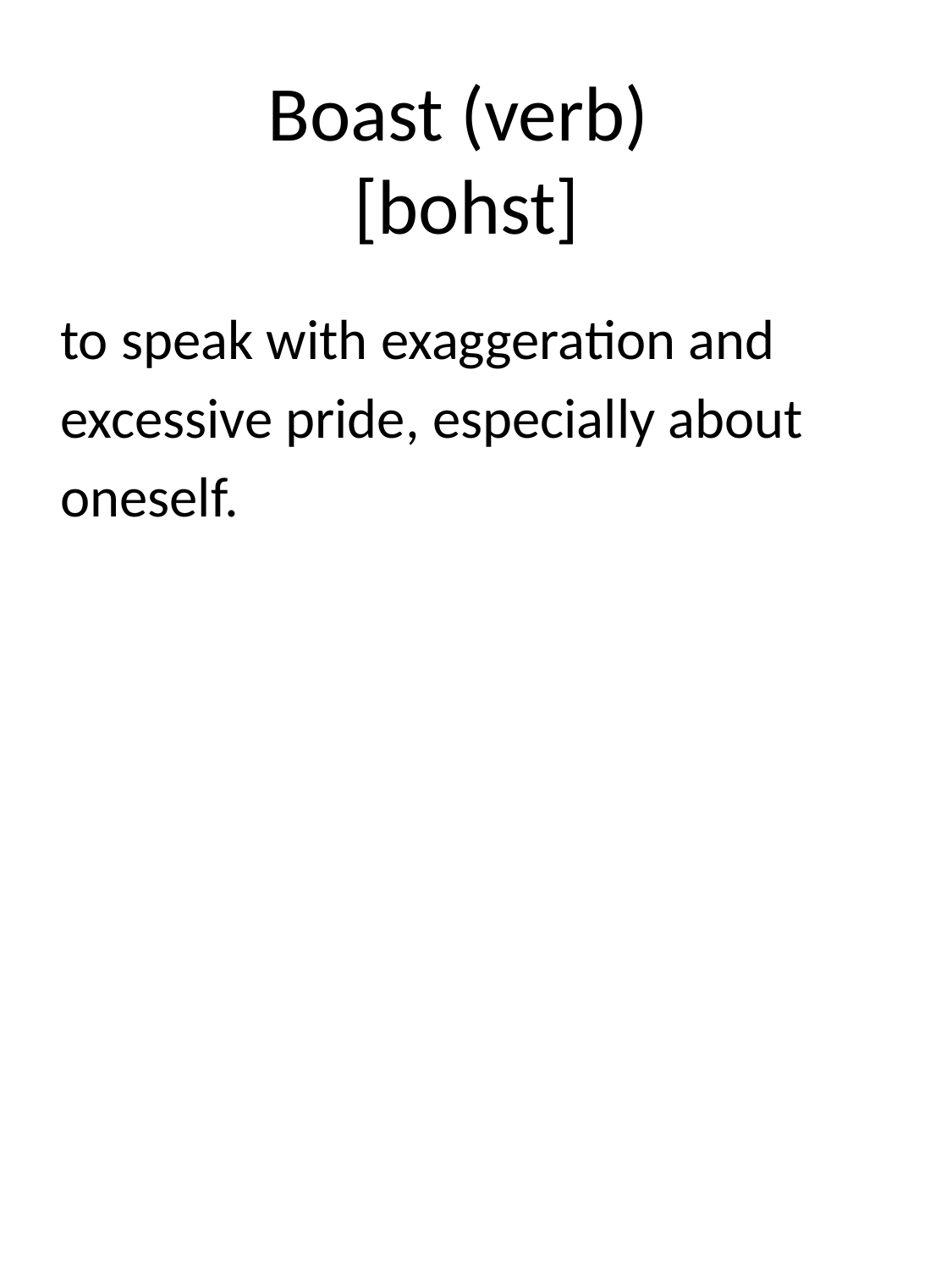

# Boast (verb) [bohst]
to speak with exaggeration and
excessive pride, especially about
oneself.